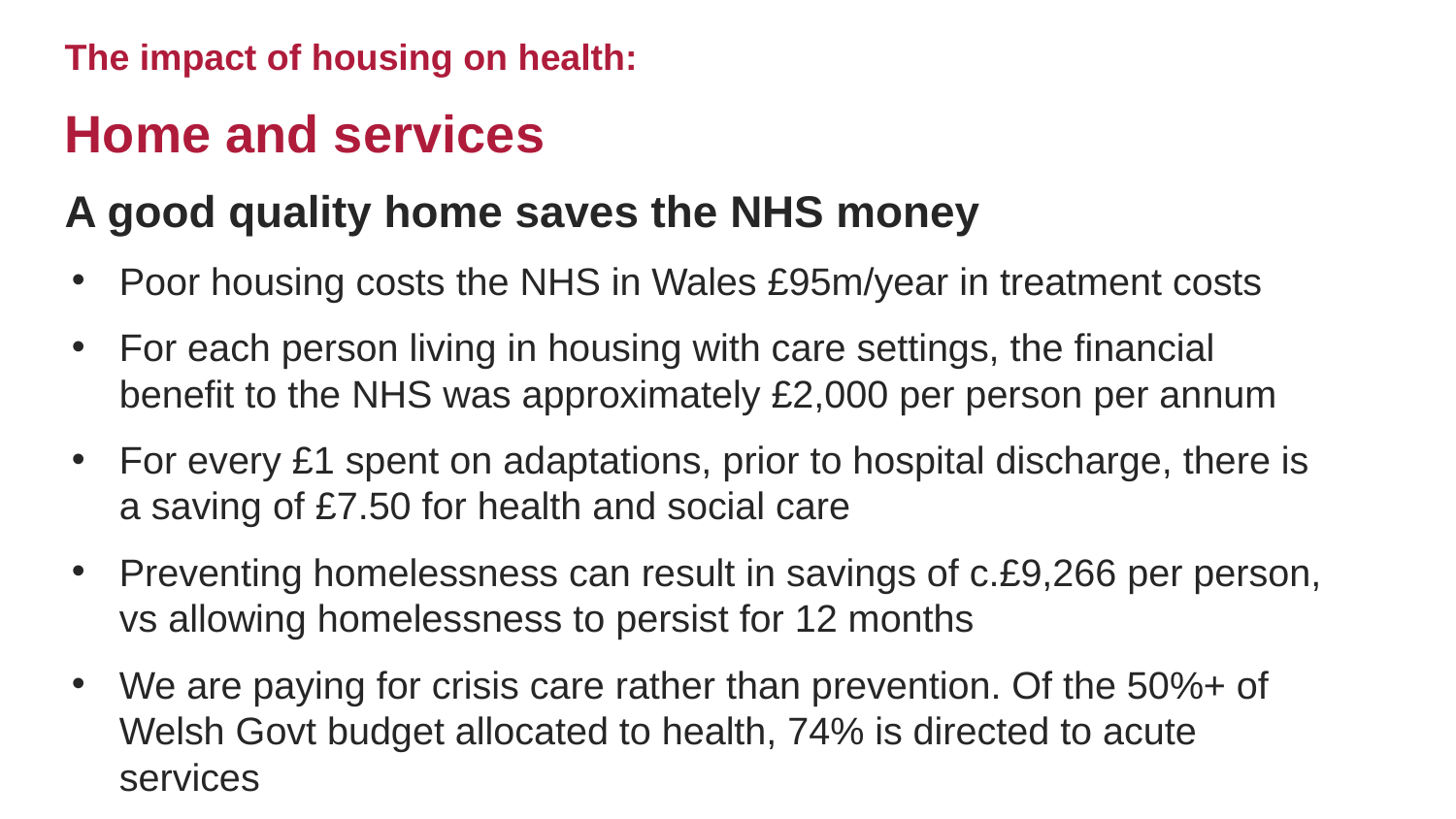

The impact of housing on health:

Home and services
A good quality home saves the NHS money
Poor housing costs the NHS in Wales £95m/year in treatment costs
For each person living in housing with care settings, the financial benefit to the NHS was approximately £2,000 per person per annum
For every £1 spent on adaptations, prior to hospital discharge, there is a saving of £7.50 for health and social care
Preventing homelessness can result in savings of c.£9,266 per person, vs allowing homelessness to persist for 12 months
We are paying for crisis care rather than prevention. Of the 50%+ of Welsh Govt budget allocated to health, 74% is directed to acute services